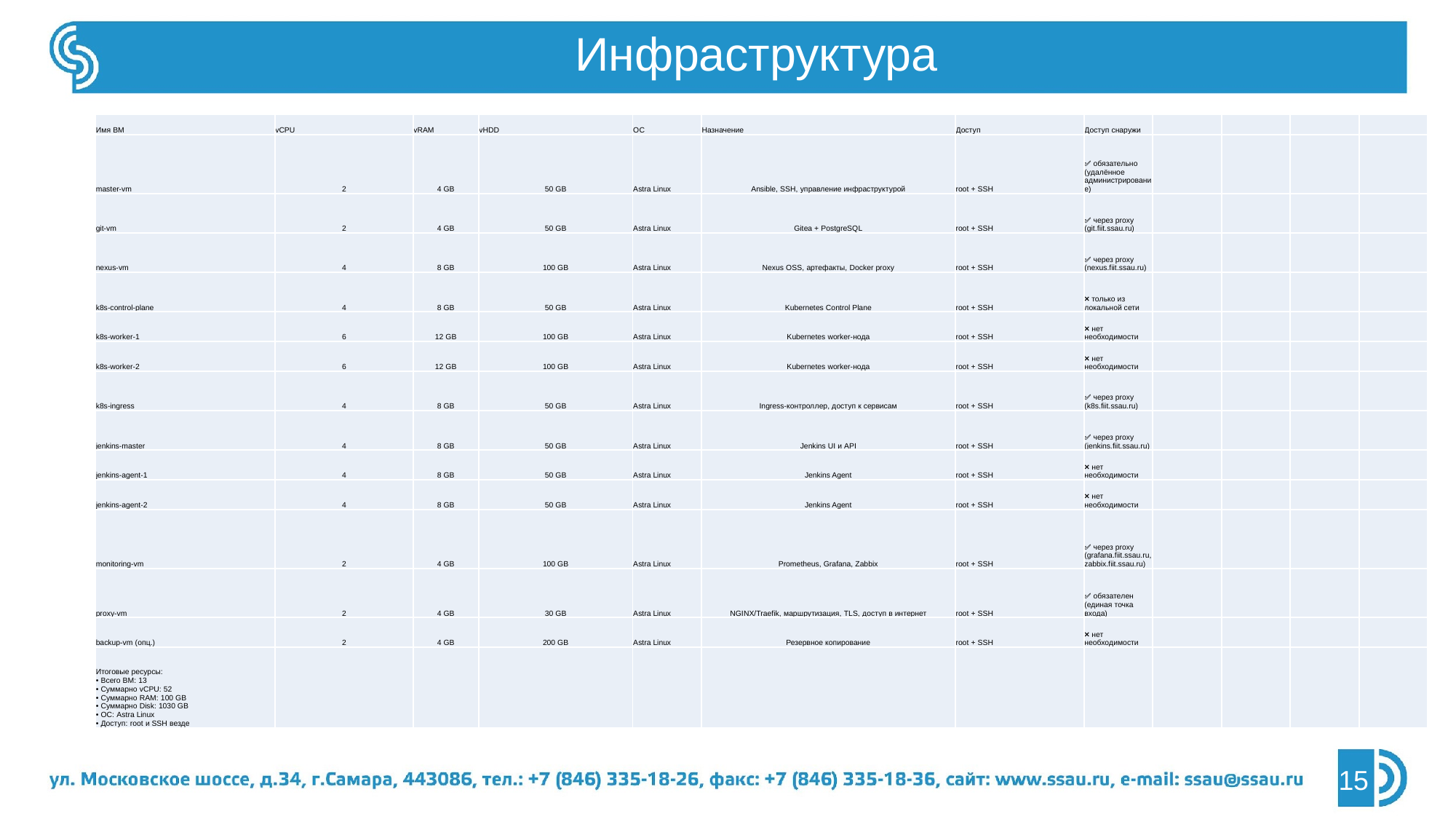

Инфраструктура
| Имя ВМ | vCPU | vRAM | vHDD | ОС | Назначение | Доступ | Доступ снаружи |  |  |  |  |
| --- | --- | --- | --- | --- | --- | --- | --- | --- | --- | --- | --- |
| master-vm | 2 | 4 GB | 50 GB | Astra Linux | Ansible, SSH, управление инфраструктурой | root + SSH | ✅ обязательно (удалённое администрирование) |  |  |  |  |
| git-vm | 2 | 4 GB | 50 GB | Astra Linux | Gitea + PostgreSQL | root + SSH | ✅ через proxy (git.fiit.ssau.ru) |  |  |  |  |
| nexus-vm | 4 | 8 GB | 100 GB | Astra Linux | Nexus OSS, артефакты, Docker proxy | root + SSH | ✅ через proxy (nexus.fiit.ssau.ru) |  |  |  |  |
| k8s-control-plane | 4 | 8 GB | 50 GB | Astra Linux | Kubernetes Control Plane | root + SSH | ❌ только из локальной сети |  |  |  |  |
| k8s-worker-1 | 6 | 12 GB | 100 GB | Astra Linux | Kubernetes worker-нода | root + SSH | ❌ нет необходимости |  |  |  |  |
| k8s-worker-2 | 6 | 12 GB | 100 GB | Astra Linux | Kubernetes worker-нода | root + SSH | ❌ нет необходимости |  |  |  |  |
| k8s-ingress | 4 | 8 GB | 50 GB | Astra Linux | Ingress-контроллер, доступ к сервисам | root + SSH | ✅ через proxy (k8s.fiit.ssau.ru) |  |  |  |  |
| jenkins-master | 4 | 8 GB | 50 GB | Astra Linux | Jenkins UI и API | root + SSH | ✅ через proxy (jenkins.fiit.ssau.ru) |  |  |  |  |
| jenkins-agent-1 | 4 | 8 GB | 50 GB | Astra Linux | Jenkins Agent | root + SSH | ❌ нет необходимости |  |  |  |  |
| jenkins-agent-2 | 4 | 8 GB | 50 GB | Astra Linux | Jenkins Agent | root + SSH | ❌ нет необходимости |  |  |  |  |
| monitoring-vm | 2 | 4 GB | 100 GB | Astra Linux | Prometheus, Grafana, Zabbix | root + SSH | ✅ через proxy (grafana.fiit.ssau.ru, zabbix.fiit.ssau.ru) |  |  |  |  |
| proxy-vm | 2 | 4 GB | 30 GB | Astra Linux | NGINX/Traefik, маршрутизация, TLS, доступ в интернет | root + SSH | ✅ обязателен (единая точка входа) |  |  |  |  |
| backup-vm (опц.) | 2 | 4 GB | 200 GB | Astra Linux | Резервное копирование | root + SSH | ❌ нет необходимости |  |  |  |  |
| Итоговые ресурсы: • Всего ВМ: 13 • Суммарно vCPU: 52 • Суммарно RAM: 100 GB • Суммарно Disk: 1030 GB • ОС: Astra Linux • Доступ: root и SSH везде |  |  |  |  |  |  |  |  |  |  |  |
15